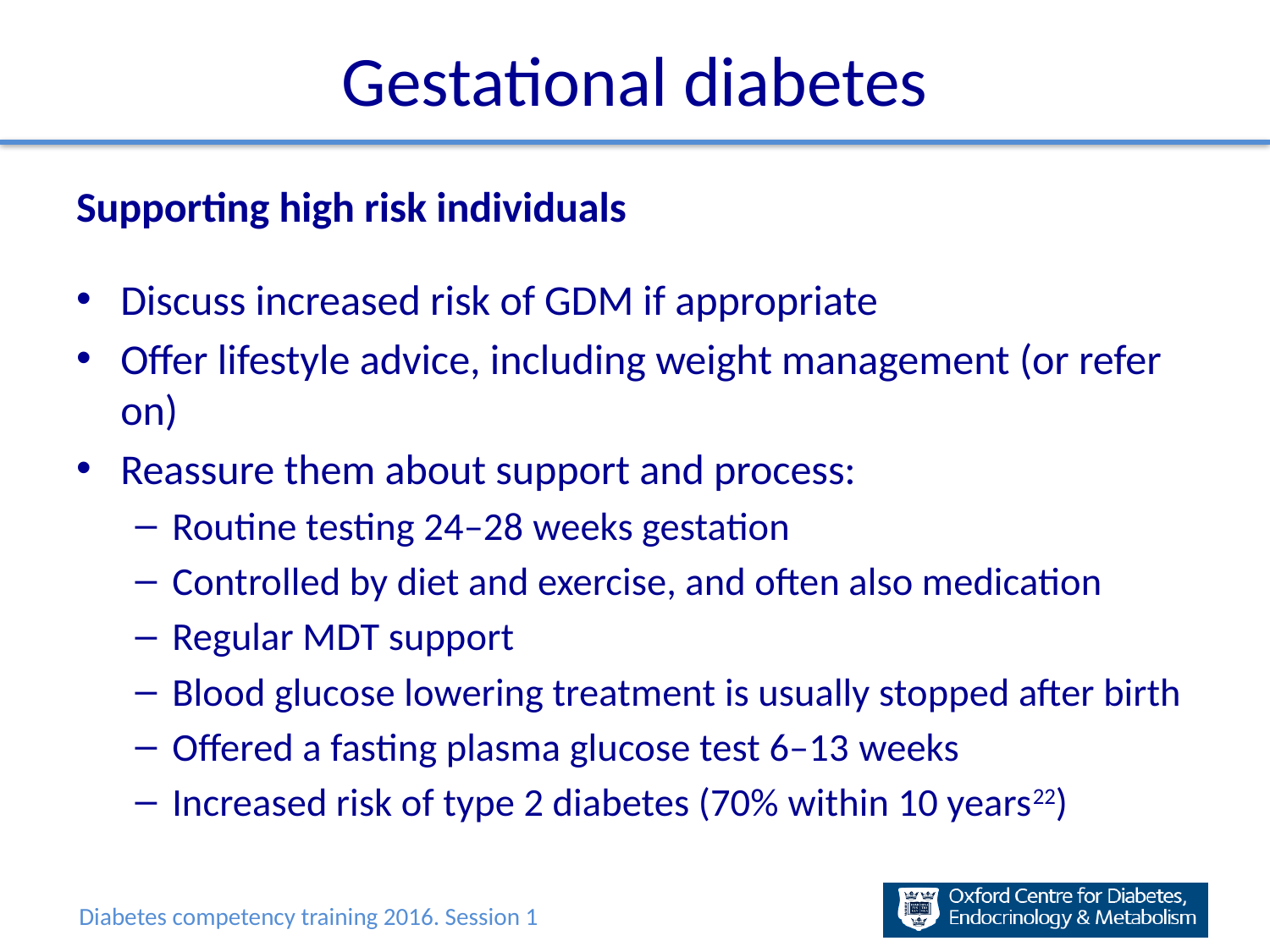

# Gestational diabetes
Supporting high risk individuals

Discuss increased risk of GDM if appropriate
Offer lifestyle advice, including weight management (or refer on)
Reassure them about support and process:
Routine testing 24–28 weeks gestation
Controlled by diet and exercise, and often also medication
Regular MDT support
Blood glucose lowering treatment is usually stopped after birth
Offered a fasting plasma glucose test 6–13 weeks
Increased risk of type 2 diabetes (70% within 10 years22)